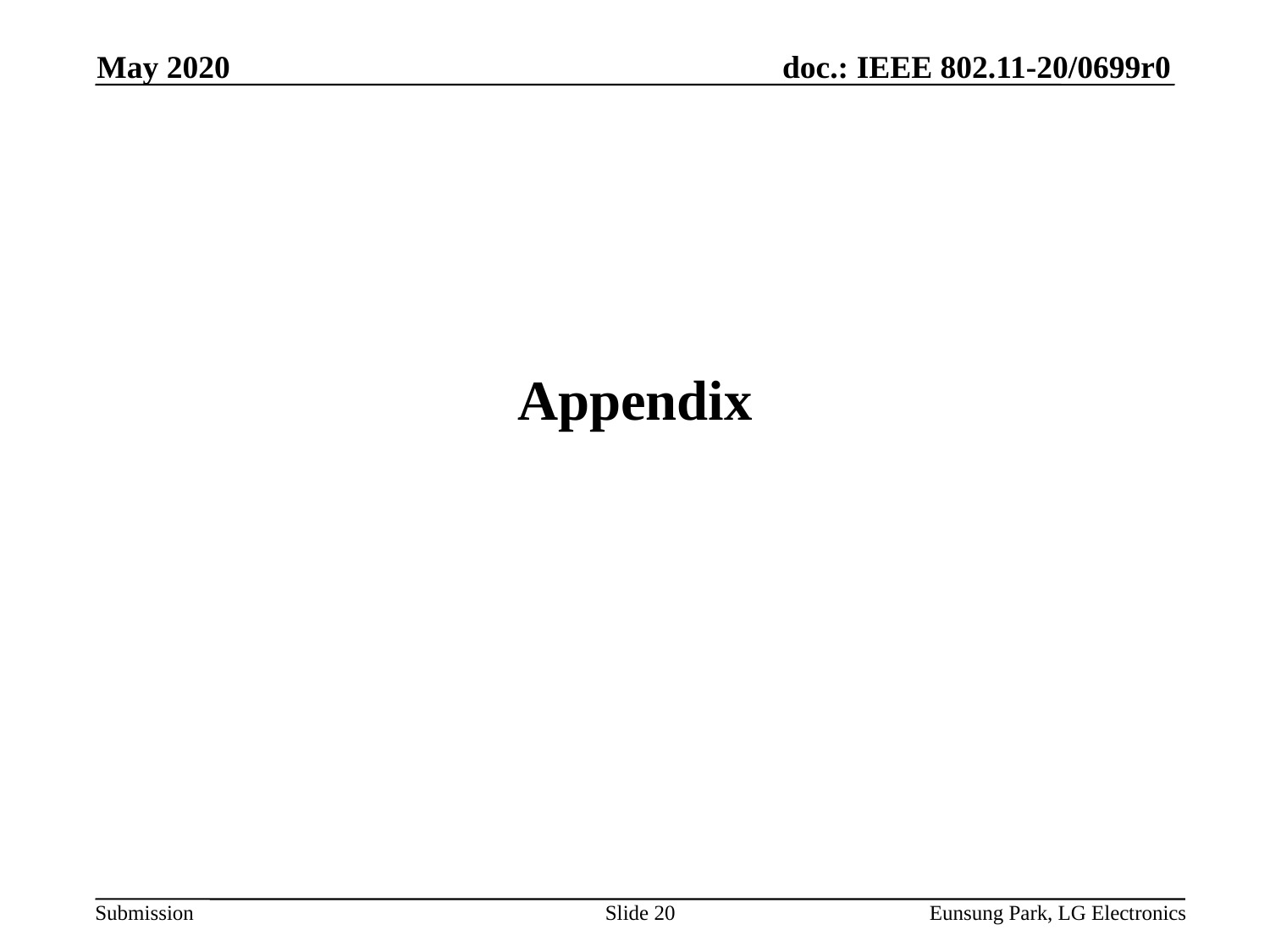

May 2020
# Appendix

Slide 20
Eunsung Park, LG Electronics